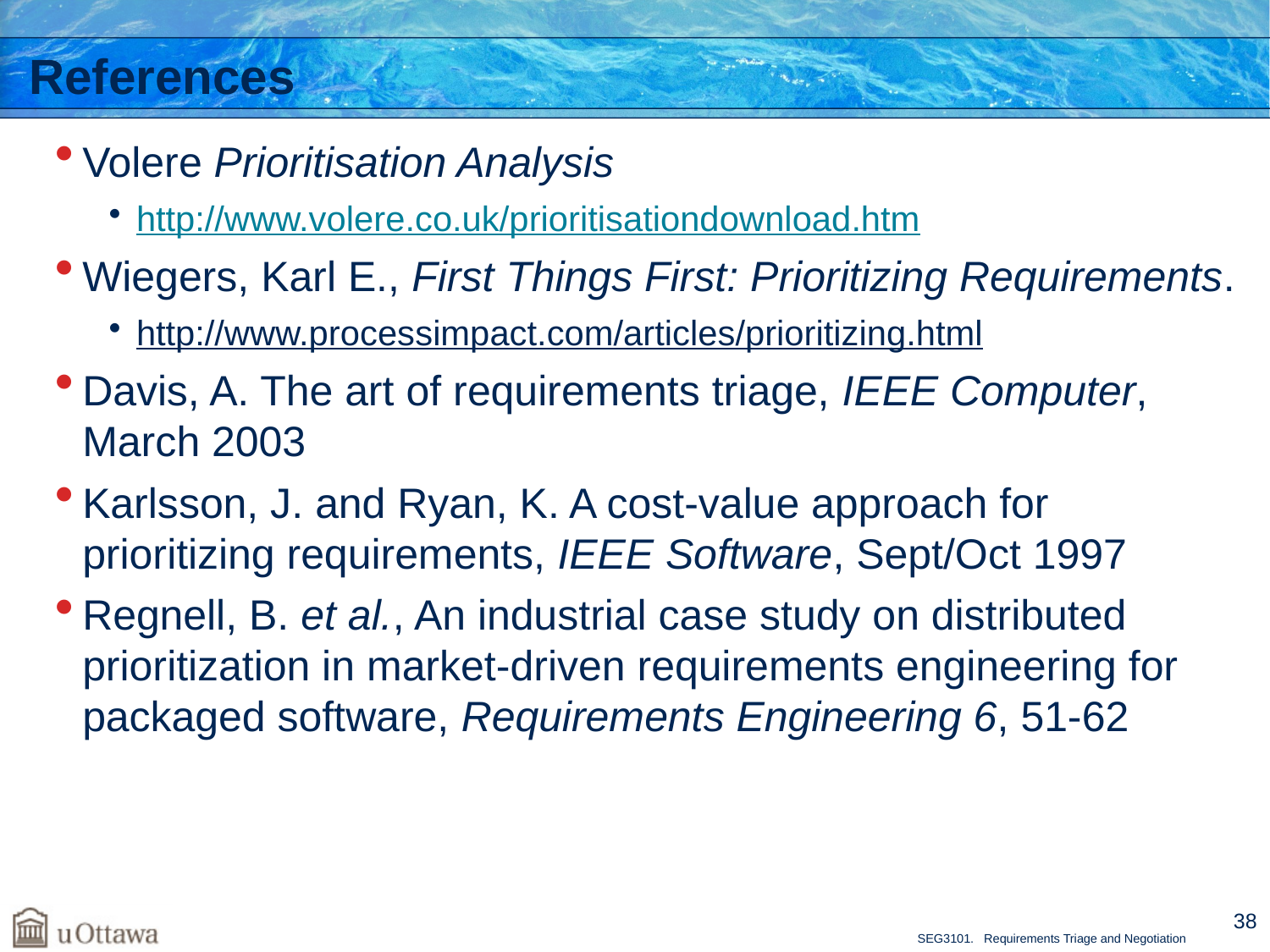

# References
Volere Prioritisation Analysis
http://www.volere.co.uk/prioritisationdownload.htm
Wiegers, Karl E., First Things First: Prioritizing Requirements.
http://www.processimpact.com/articles/prioritizing.html
Davis, A. The art of requirements triage, IEEE Computer, March 2003
Karlsson, J. and Ryan, K. A cost-value approach for prioritizing requirements, IEEE Software, Sept/Oct 1997
Regnell, B. et al., An industrial case study on distributed prioritization in market-driven requirements engineering for packaged software, Requirements Engineering 6, 51-62

38